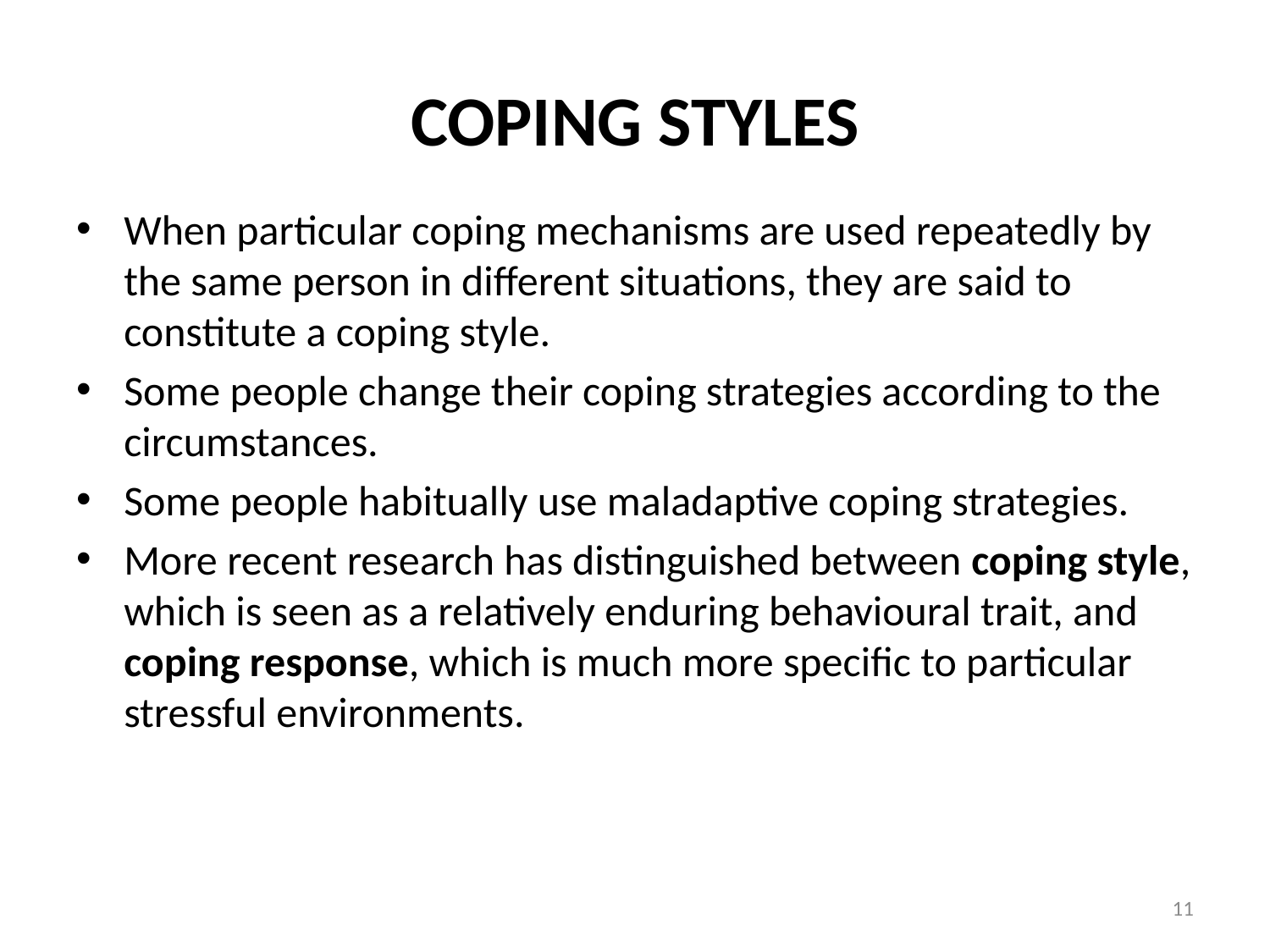

# COPING STYLES
When particular coping mechanisms are used repeatedly by the same person in different situations, they are said to constitute a coping style.
Some people change their coping strategies according to the circumstances.
Some people habitually use maladaptive coping strategies.
More recent research has distinguished between coping style, which is seen as a relatively enduring behavioural trait, and coping response, which is much more specific to particular stressful environments.
11